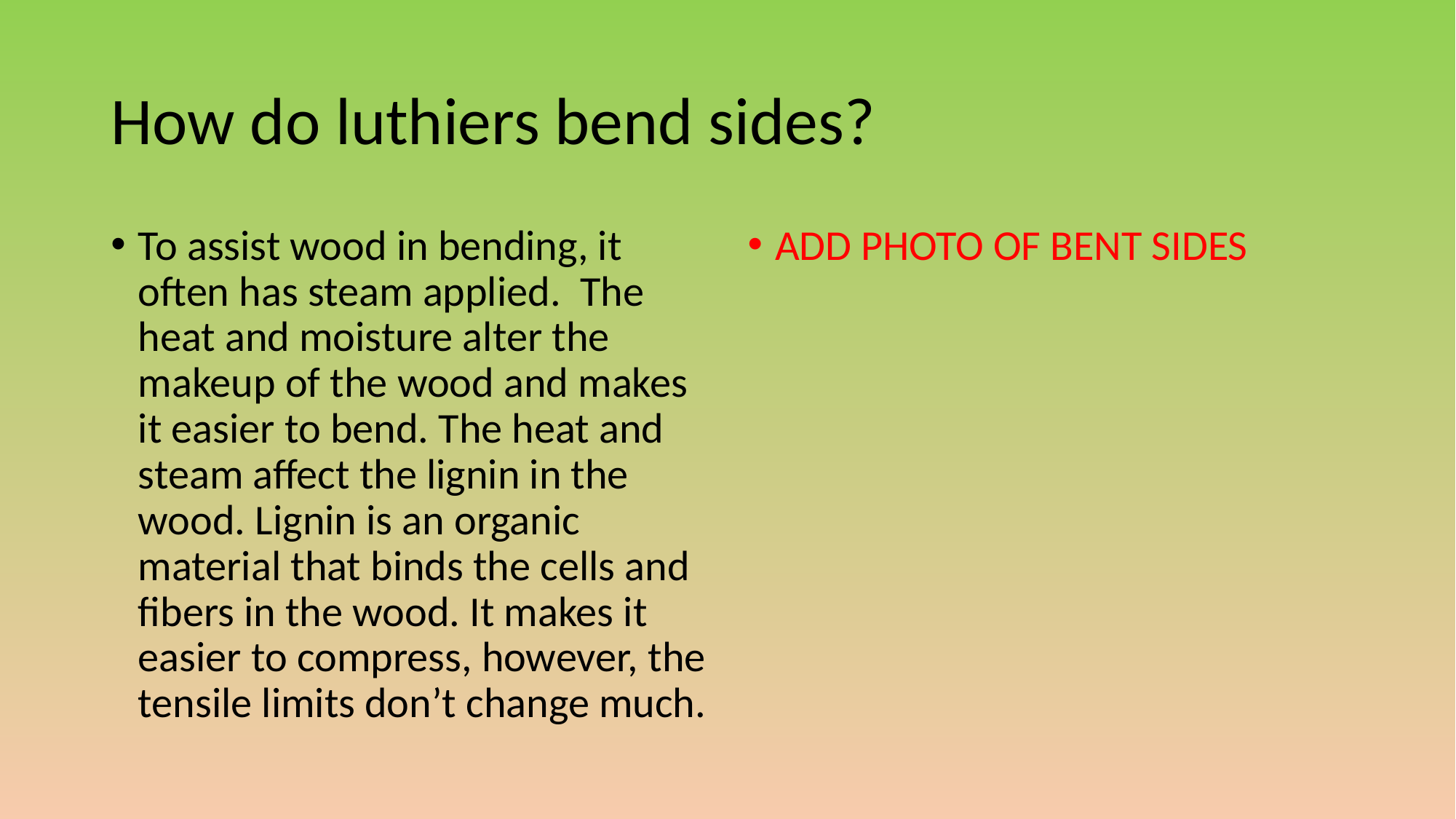

# How do luthiers bend sides?
To assist wood in bending, it often has steam applied.  The heat and moisture alter the makeup of the wood and makes it easier to bend. The heat and steam affect the lignin in the wood. Lignin is an organic material that binds the cells and fibers in the wood. It makes it easier to compress, however, the tensile limits don’t change much.

ADD PHOTO OF BENT SIDES